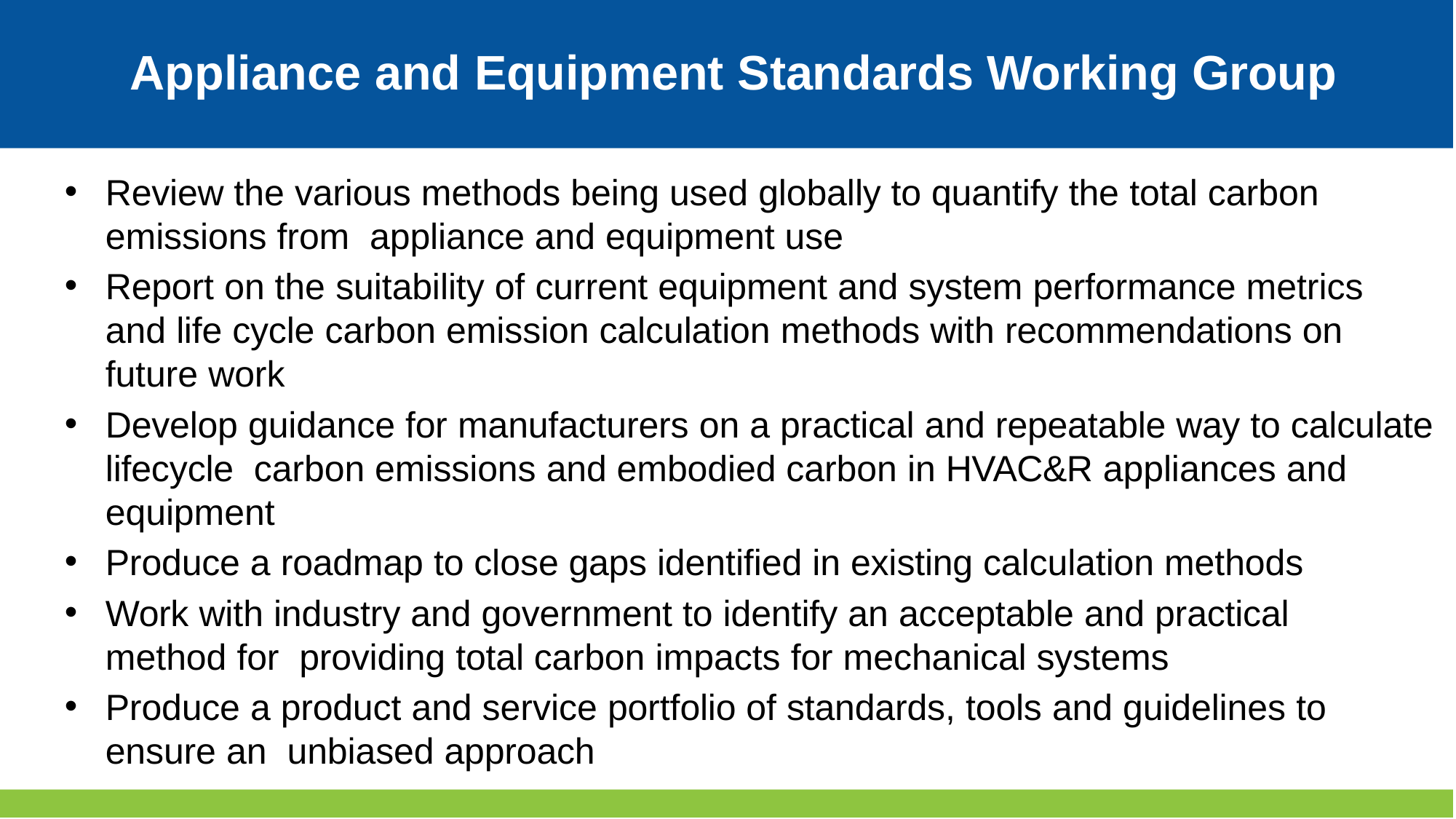

Appliance and Equipment Standards Working Group
# What is Each Working Group Doing?
Review the various methods being used globally to quantify the total carbon emissions from  appliance and equipment use
Report on the suitability of current equipment and system performance metrics  and life cycle carbon emission calculation methods with recommendations on future work
Develop guidance for manufacturers on a practical and repeatable way to calculate lifecycle  carbon emissions and embodied carbon in HVAC&R appliances and equipment
Produce a roadmap to close gaps identified in existing calculation methods
Work with industry and government to identify an acceptable and practical method for  providing total carbon impacts for mechanical systems
Produce a product and service portfolio of standards, tools and guidelines to ensure an  unbiased approach